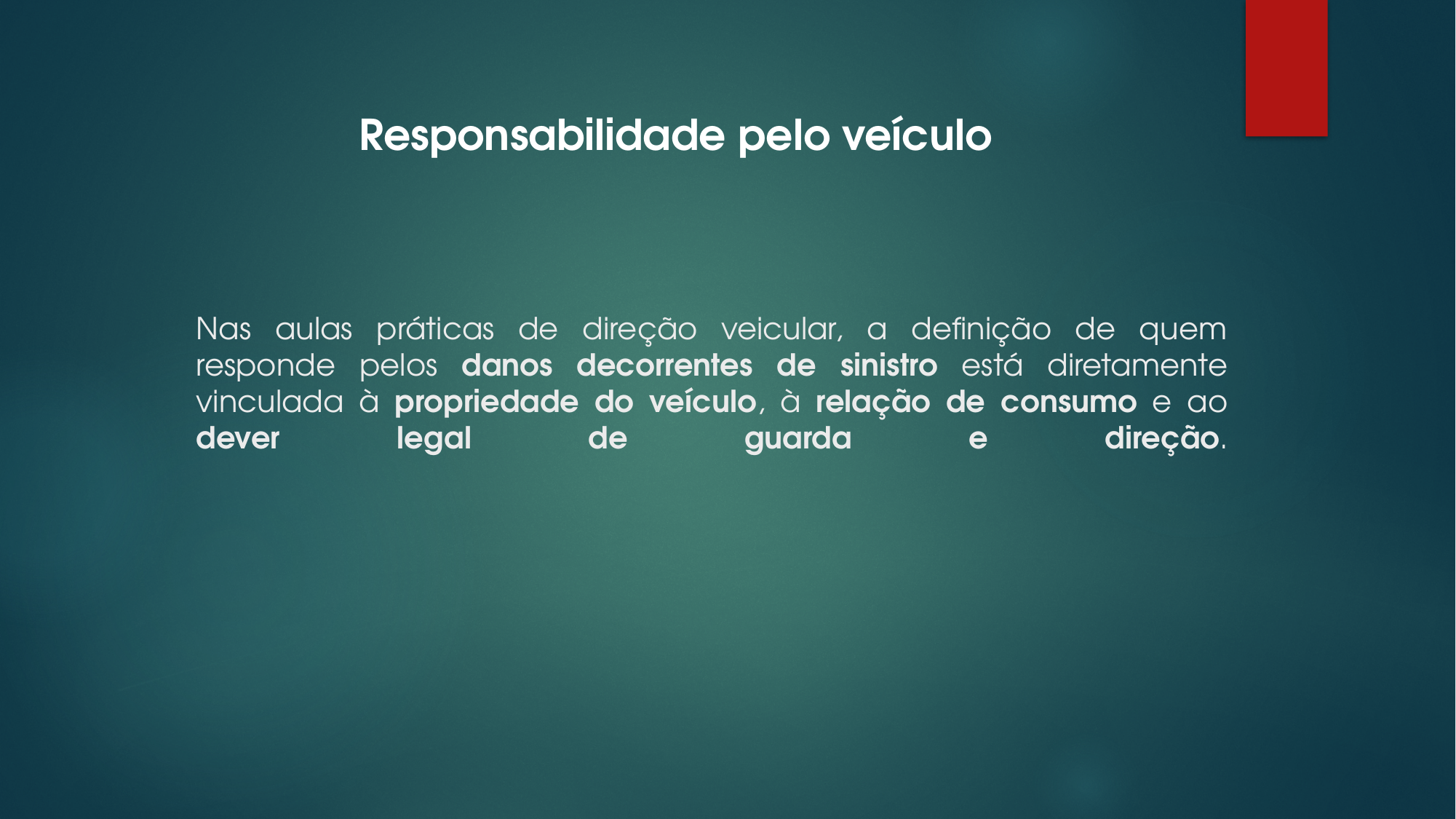

Responsabilidade pelo veículo
# Nas aulas práticas de direção veicular, a definição de quem responde pelos danos decorrentes de sinistro está diretamente vinculada à propriedade do veículo, à relação de consumo e ao dever legal de guarda e direção.